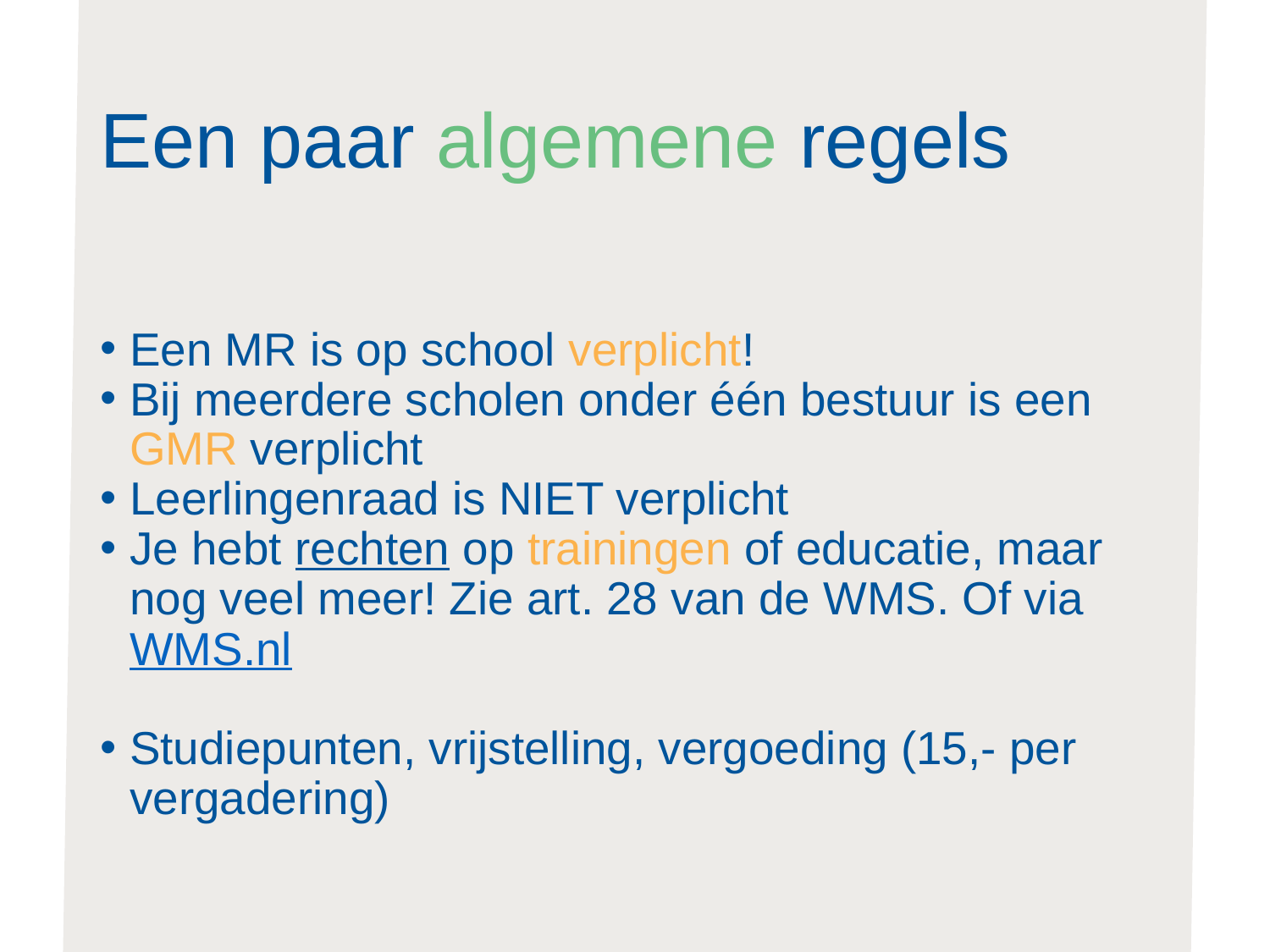

# Een paar algemene regels

Een MR is op school verplicht!
Bij meerdere scholen onder één bestuur is een GMR verplicht
Leerlingenraad is NIET verplicht
Je hebt rechten op trainingen of educatie, maar nog veel meer! Zie art. 28 van de WMS. Of via WMS.nl

Studiepunten, vrijstelling, vergoeding (15,- per vergadering)